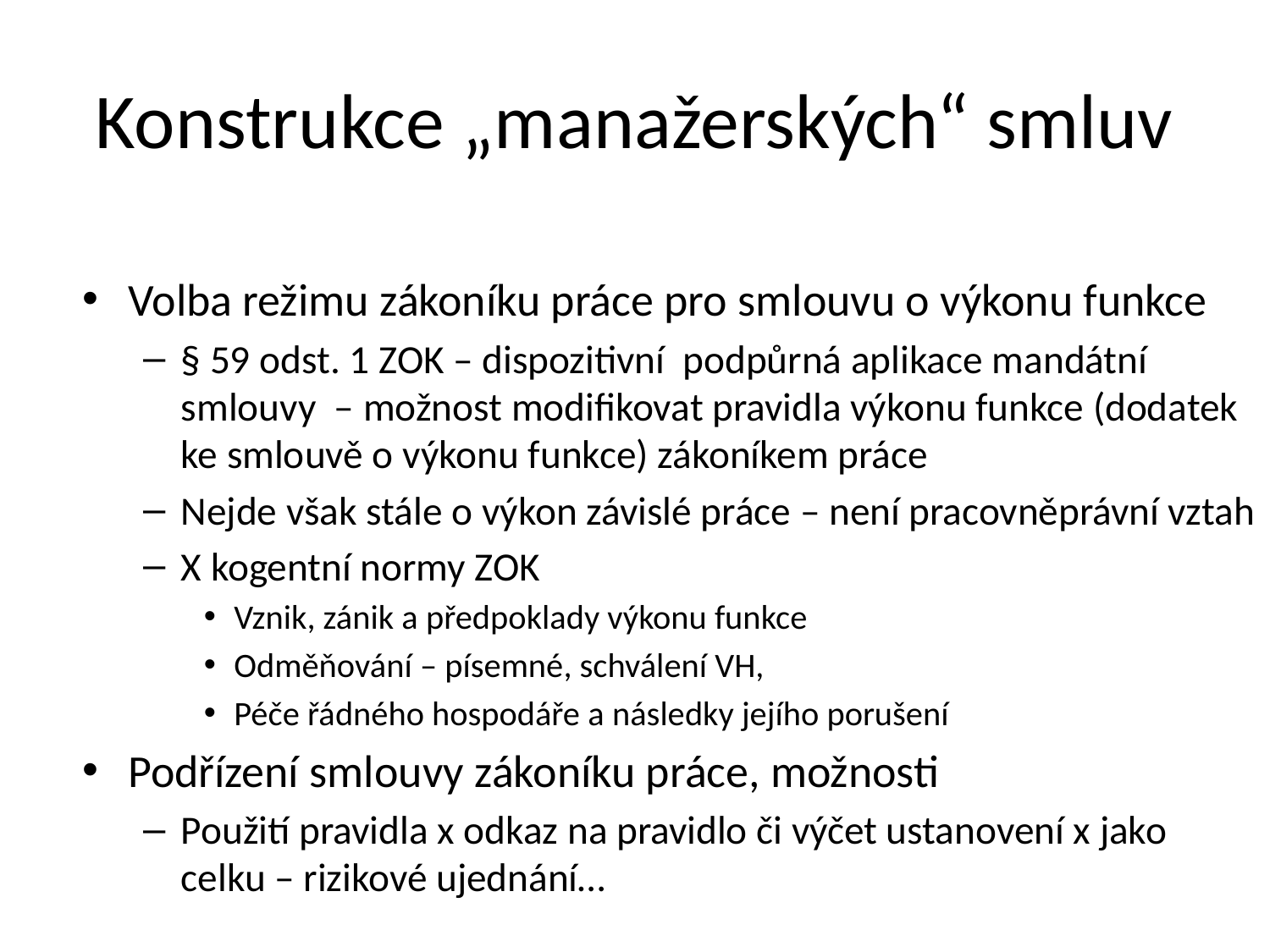

# Konstrukce „manažerských“ smluv
Volba režimu zákoníku práce pro smlouvu o výkonu funkce
§ 59 odst. 1 ZOK – dispozitivní  podpůrná aplikace mandátní smlouvy  – možnost modifikovat pravidla výkonu funkce (dodatek ke smlouvě o výkonu funkce) zákoníkem práce
Nejde však stále o výkon závislé práce – není pracovněprávní vztah
X kogentní normy ZOK
Vznik, zánik a předpoklady výkonu funkce
Odměňování – písemné, schválení VH,
Péče řádného hospodáře a následky jejího porušení
Podřízení smlouvy zákoníku práce, možnosti
Použití pravidla x odkaz na pravidlo či výčet ustanovení x jako celku – rizikové ujednání…